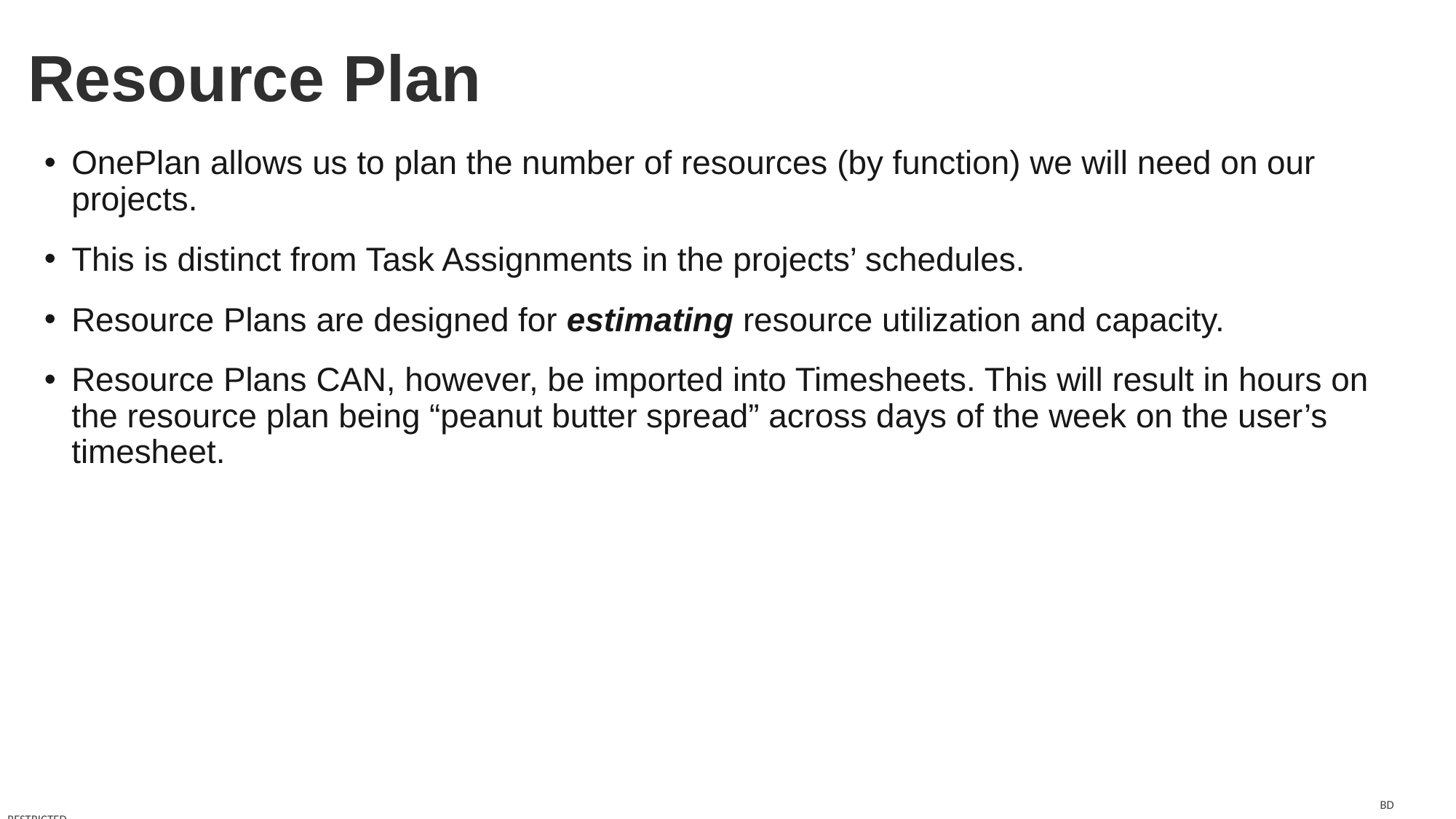

Resource Plan
OnePlan allows us to plan the number of resources (by function) we will need on our projects.
This is distinct from Task Assignments in the projects’ schedules.
Resource Plans are designed for estimating resource utilization and capacity.
Resource Plans CAN, however, be imported into Timesheets. This will result in hours on the resource plan being “peanut butter spread” across days of the week on the user’s timesheet.